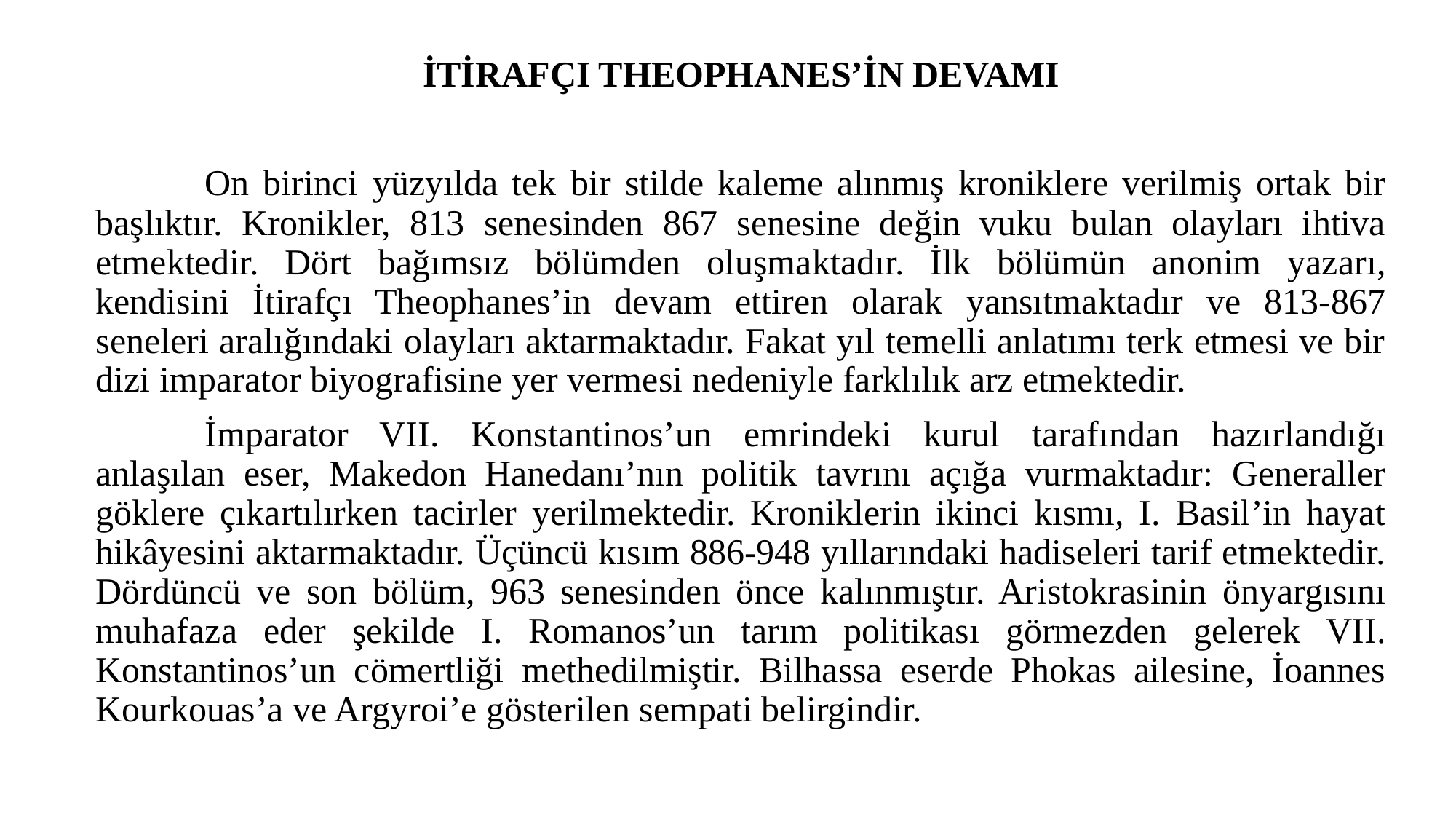

İTİRAFÇI THEOPHANES’İN DEVAMI

	On birinci yüzyılda tek bir stilde kaleme alınmış kroniklere verilmiş ortak bir başlıktır. Kronikler, 813 senesinden 867 senesine değin vuku bulan olayları ihtiva etmektedir. Dört bağımsız bölümden oluşmaktadır. İlk bölümün anonim yazarı, kendisini İtirafçı Theophanes’in devam ettiren olarak yansıtmaktadır ve 813-867 seneleri aralığındaki olayları aktarmaktadır. Fakat yıl temelli anlatımı terk etmesi ve bir dizi imparator biyografisine yer vermesi nedeniyle farklılık arz etmektedir.
	İmparator VII. Konstantinos’un emrindeki kurul tarafından hazırlandığı anlaşılan eser, Makedon Hanedanı’nın politik tavrını açığa vurmaktadır: Generaller göklere çıkartılırken tacirler yerilmektedir. Kroniklerin ikinci kısmı, I. Basil’in hayat hikâyesini aktarmaktadır. Üçüncü kısım 886-948 yıllarındaki hadiseleri tarif etmektedir. Dördüncü ve son bölüm, 963 senesinden önce kalınmıştır. Aristokrasinin önyargısını muhafaza eder şekilde I. Romanos’un tarım politikası görmezden gelerek VII. Konstantinos’un cömertliği methedilmiştir. Bilhassa eserde Phokas ailesine, İoannes Kourkouas’a ve Argyroi’e gösterilen sempati belirgindir.